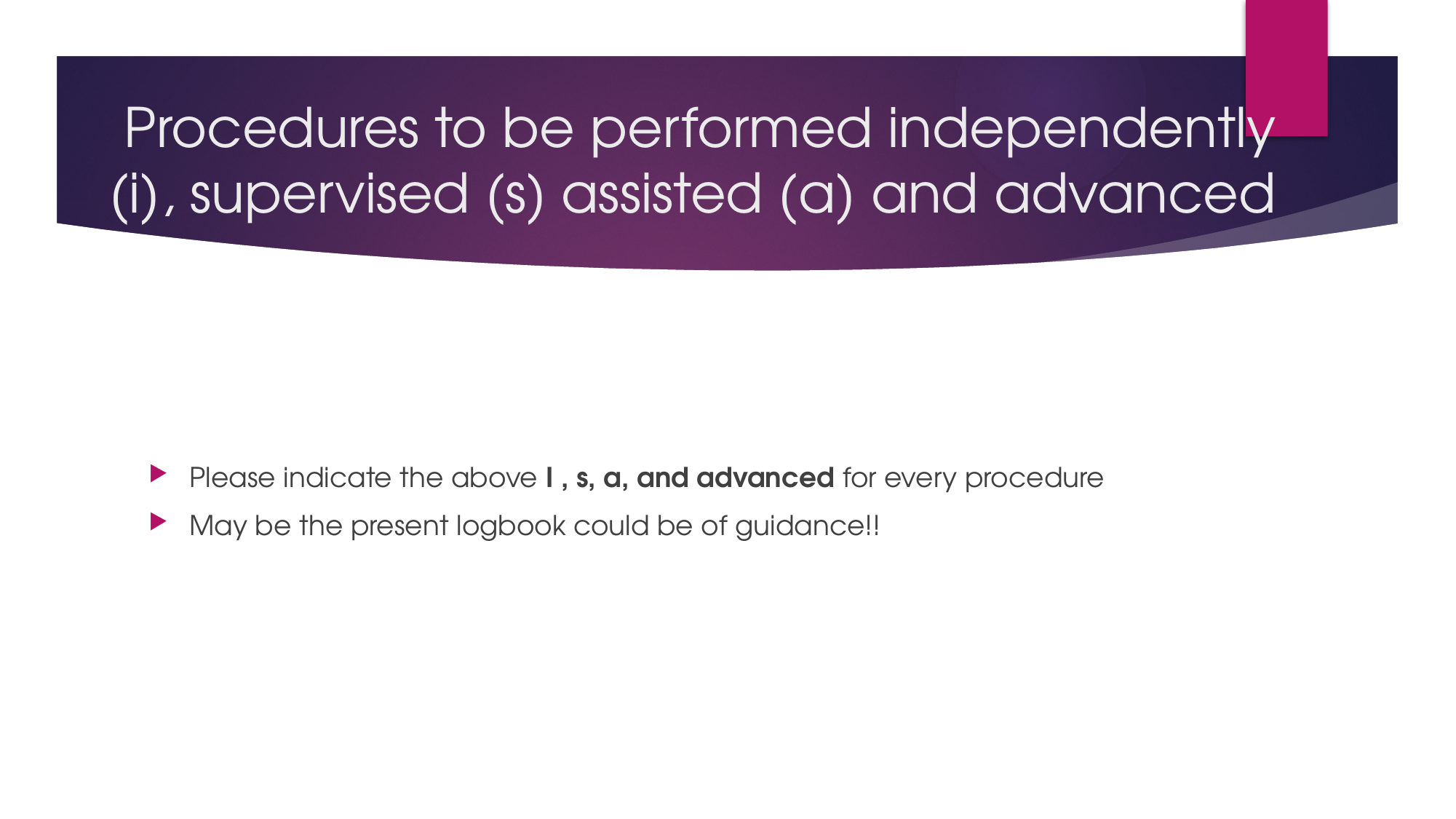

# Procedures to be performed independently (i), supervised (s) assisted (a) and advanced

Please indicate the above I , s, a, and advanced for every procedure
May be the present logbook could be of guidance!!